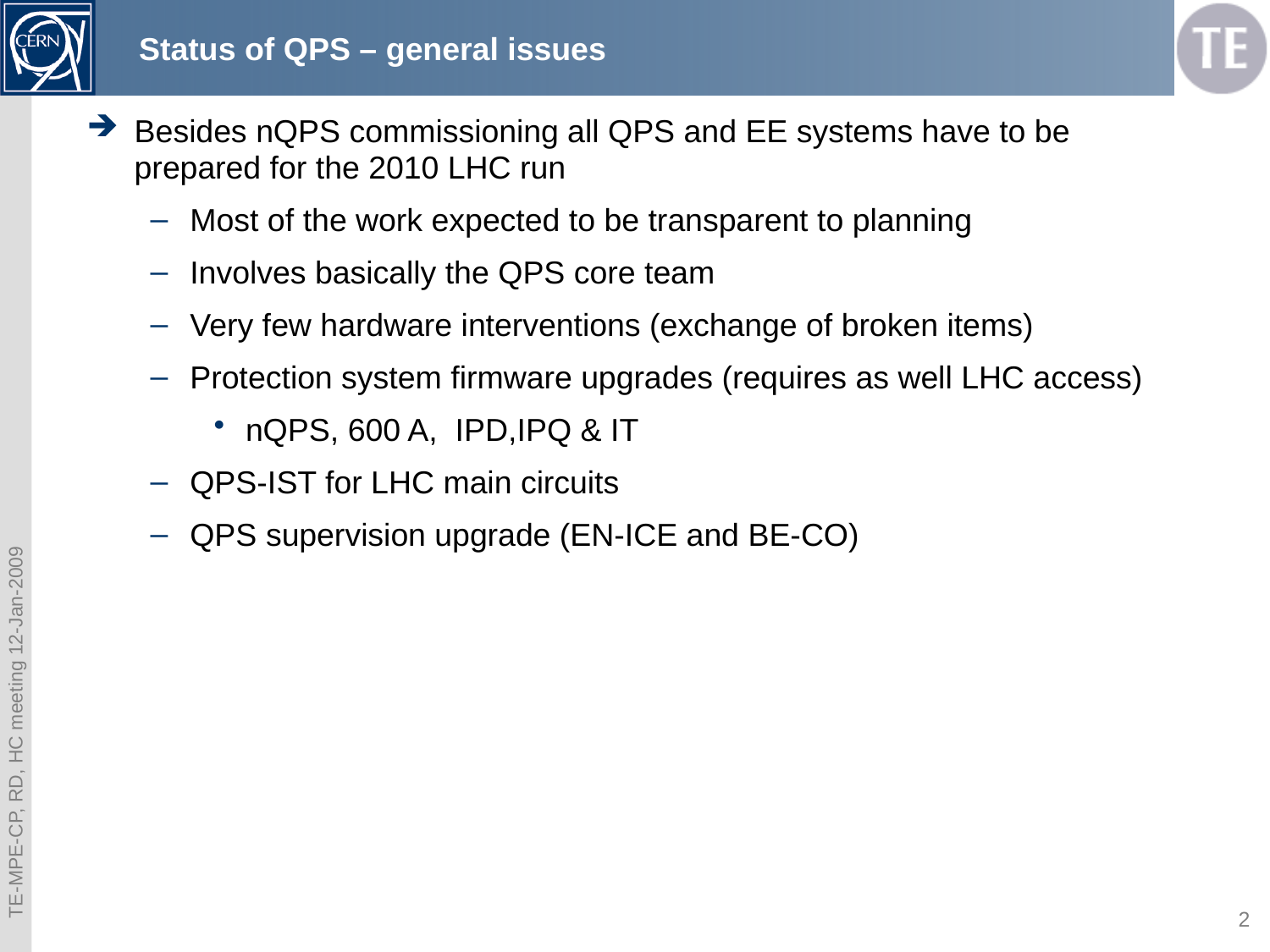

# Status of QPS – general issues
Besides nQPS commissioning all QPS and EE systems have to be prepared for the 2010 LHC run
Most of the work expected to be transparent to planning
Involves basically the QPS core team
Very few hardware interventions (exchange of broken items)
Protection system firmware upgrades (requires as well LHC access)
nQPS, 600 A,  IPD,IPQ & IT
QPS-IST for LHC main circuits
QPS supervision upgrade (EN-ICE and BE-CO)